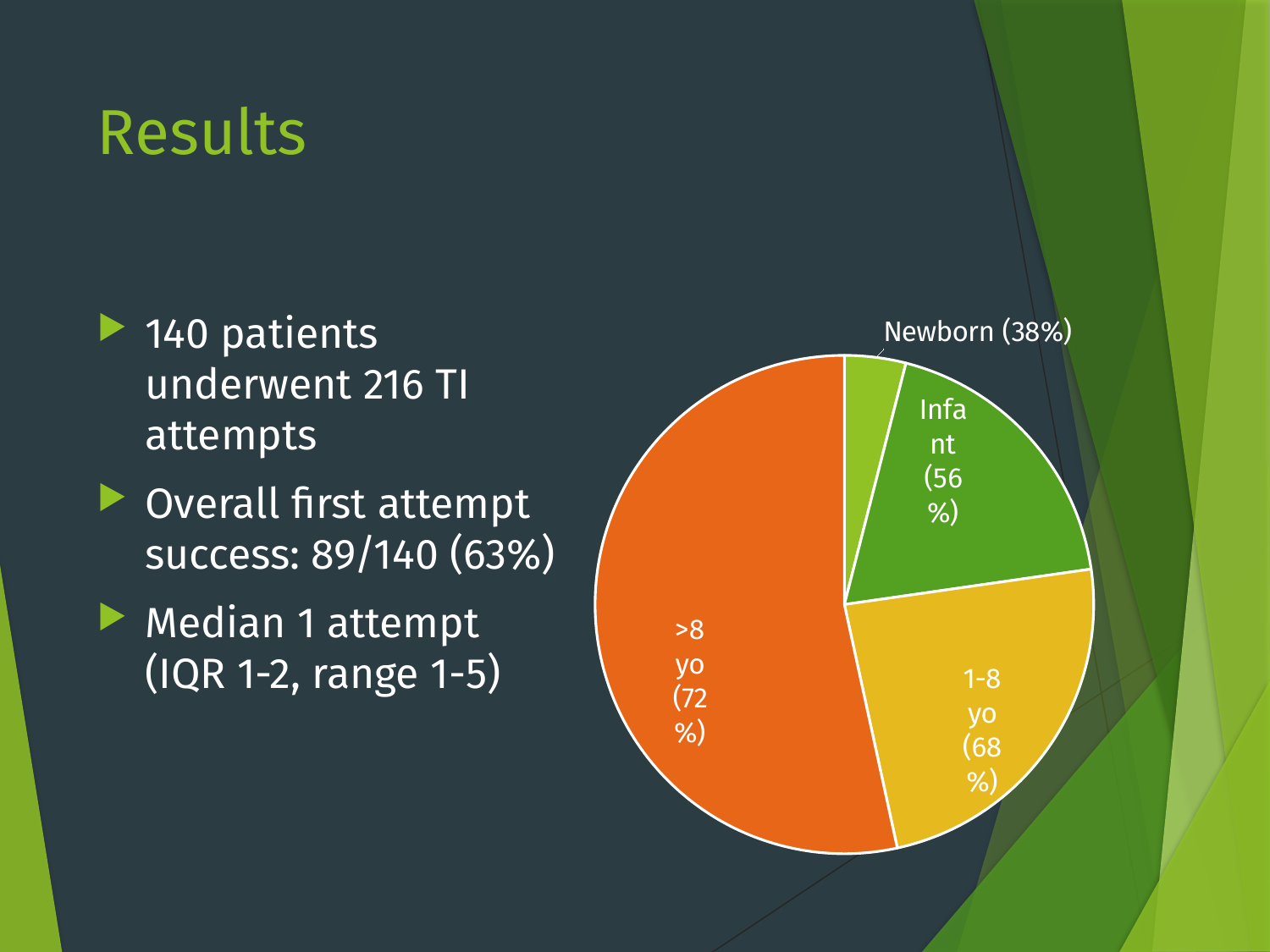

# Results

### Chart

| Category | Column1 |
|---|---|
| Newborn | 7.0 |
| Infant | 33.0 |
| 1-8 yo | 42.0 |
| >8 yo | 94.0 |
140 patients underwent 216 TI attempts
Overall first attempt success: 89/140 (63%)
Median 1 attempt (IQR 1-2, range 1-5)